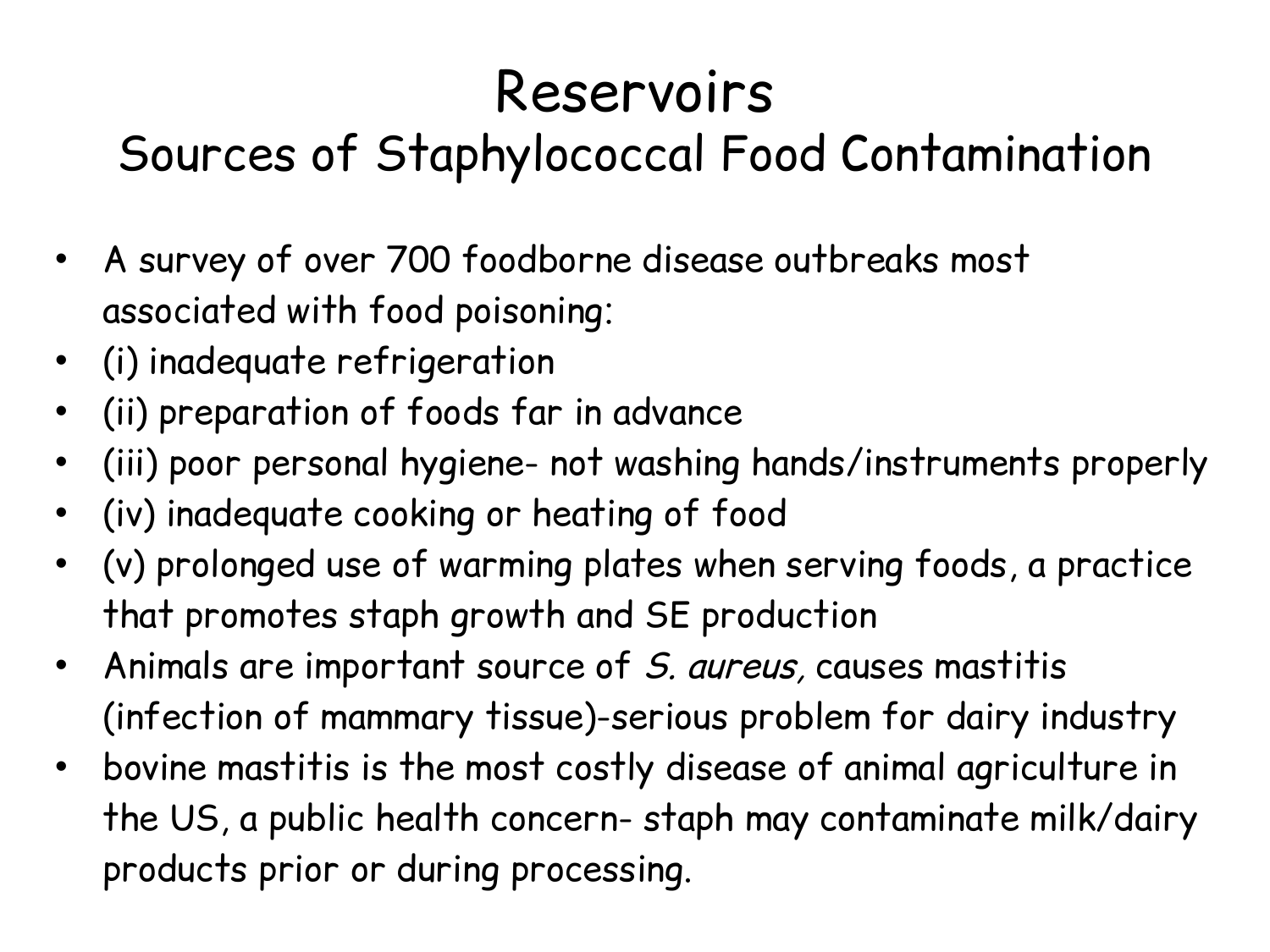

# Reservoirs Sources of Staphylococcal Food Contamination
A survey of over 700 foodborne disease outbreaks most associated with food poisoning:
(i) inadequate refrigeration
(ii) preparation of foods far in advance
(iii) poor personal hygiene- not washing hands/instruments properly
(iv) inadequate cooking or heating of food
(v) prolonged use of warming plates when serving foods, a practice that promotes staph growth and SE production
Animals are important source of S. aureus, causes mastitis (infection of mammary tissue)-serious problem for dairy industry
bovine mastitis is the most costly disease of animal agriculture in the US, a public health concern- staph may contaminate milk/dairy products prior or during processing.